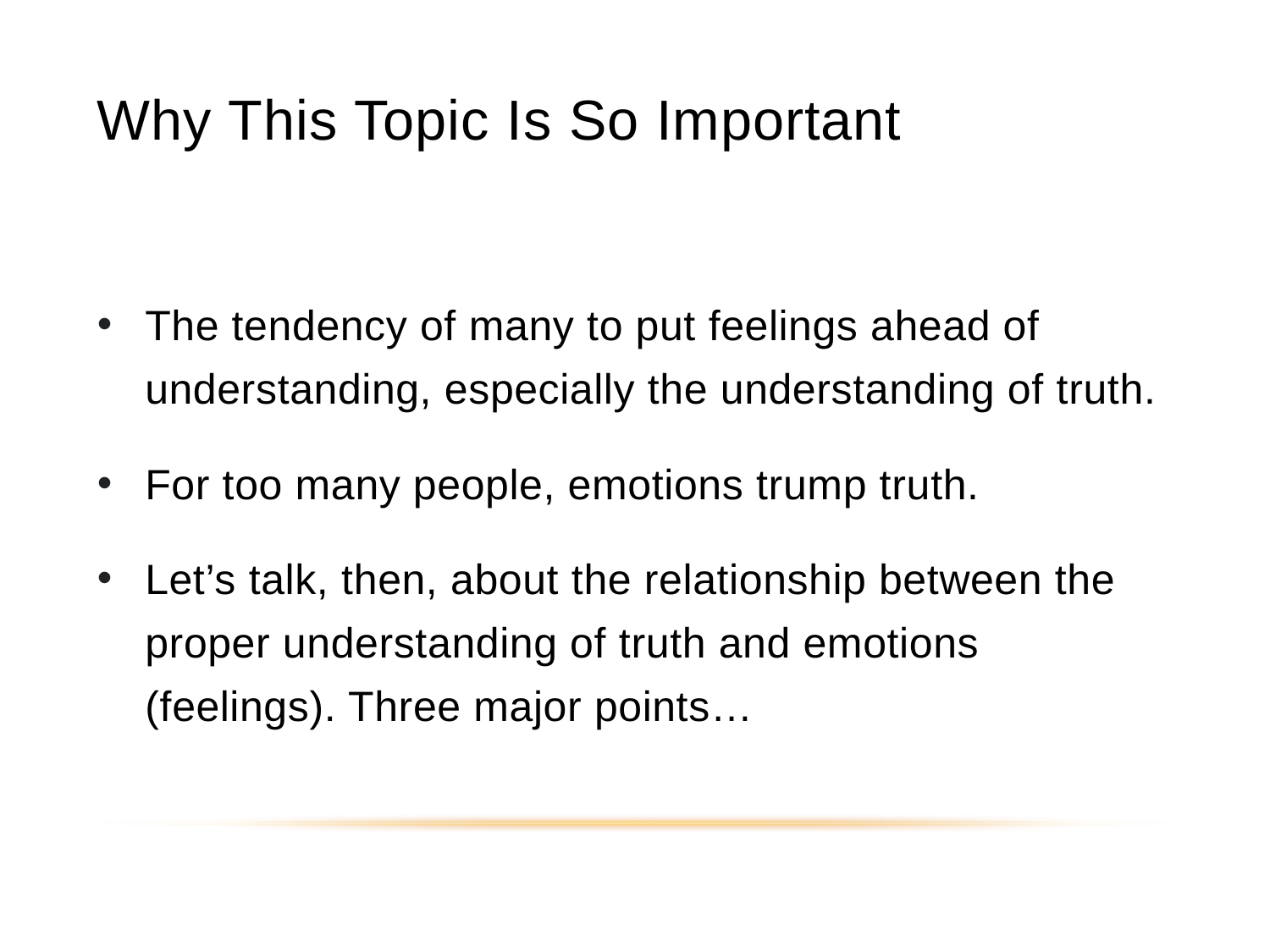

# Why This Topic Is So Important
The tendency of many to put feelings ahead of understanding, especially the understanding of truth.
For too many people, emotions trump truth.
Let’s talk, then, about the relationship between the proper understanding of truth and emotions (feelings). Three major points…